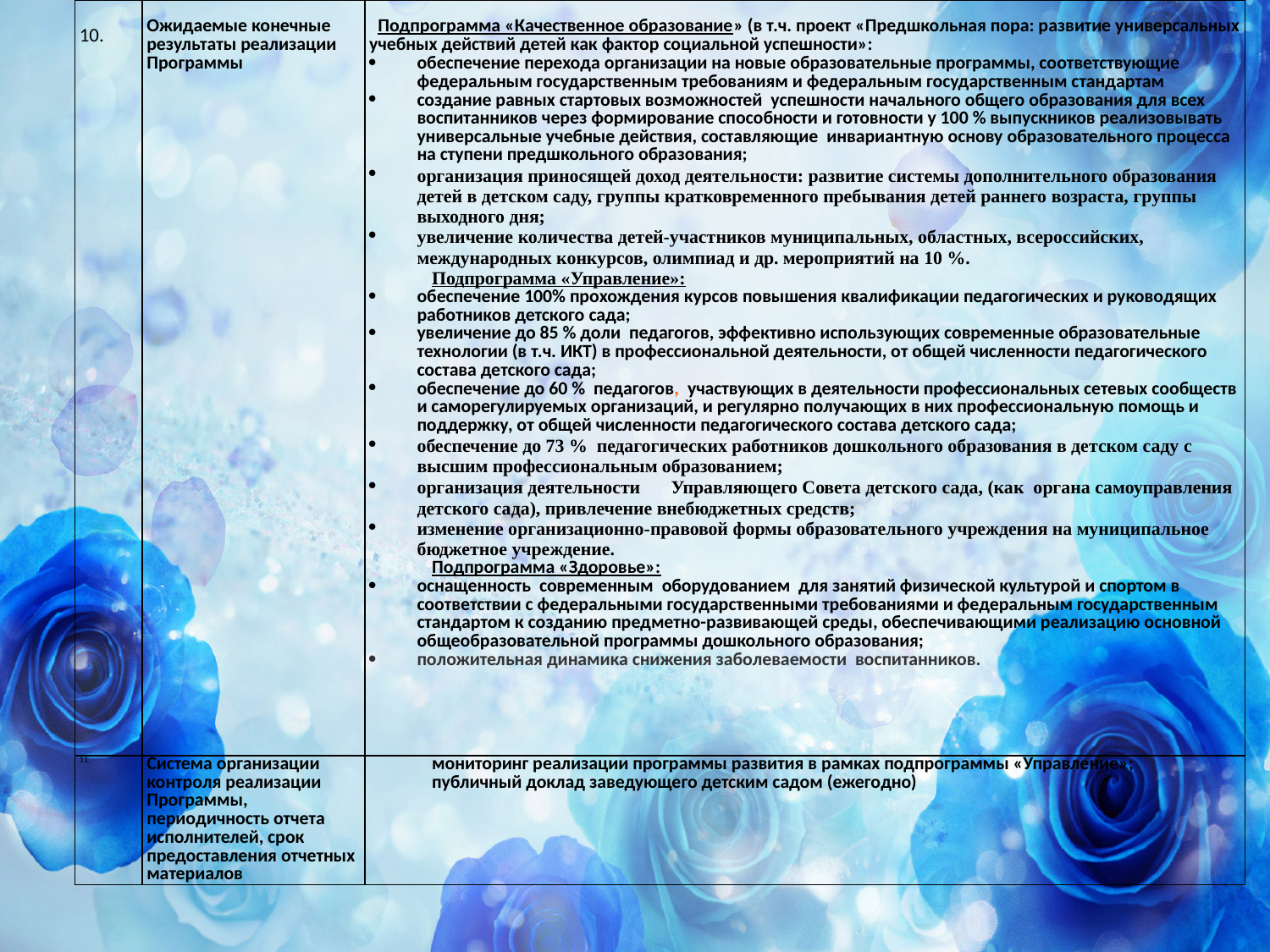

| 10. | Ожидаемые конечные результаты реализации Программы | Подпрограмма «Качественное образование» (в т.ч. проект «Предшкольная пора: развитие универсальных учебных действий детей как фактор социальной успешности»: обеспечение перехода организации на новые образовательные программы, соответствующие федеральным государственным требованиям и федеральным государственным стандартам создание равных стартовых возможностей успешности начального общего образования для всех воспитанников через формирование способности и готовности у 100 % выпускников реализовывать универсальные учебные действия, составляющие инвариантную основу образовательного процесса на ступени предшкольного образования; организация приносящей доход деятельности: развитие системы дополнительного образования детей в детском саду, группы кратковременного пребывания детей раннего возраста, группы выходного дня; увеличение количества детей-участников муниципальных, областных, всероссийских, международных конкурсов, олимпиад и др. мероприятий на 10 %. Подпрограмма «Управление»: обеспечение 100% прохождения курсов повышения квалификации педагогических и руководящих работников детского сада; увеличение до 85 % доли педагогов, эффективно использующих современные образовательные технологии (в т.ч. ИКТ) в профессиональной деятельности, от общей численности педагогического состава детского сада; обеспечение до 60 % педагогов, участвующих в деятельности профессиональных сетевых сообществ и саморегулируемых организаций, и регулярно получающих в них профессиональную помощь и поддержку, от общей численности педагогического состава детского сада; обеспечение до 73 % педагогических работников дошкольного образования в детском саду с высшим профессиональным образованием; организация деятельности Управляющего Совета детского сада, (как органа самоуправления детского сада), привлечение внебюджетных средств; изменение организационно-правовой формы образовательного учреждения на муниципальное бюджетное учреждение. Подпрограмма «Здоровье»: оснащенность современным оборудованием для занятий физической культурой и спортом в соответствии с федеральными государственными требованиями и федеральным государственным стандартом к созданию предметно-развивающей среды, обеспечивающими реализацию основной общеобразовательной программы дошкольного образования; положительная динамика снижения заболеваемости воспитанников. |
| --- | --- | --- |
| 11. | Система организации контроля реализации Программы, периодичность отчета исполнителей, срок предоставления отчетных материалов | мониторинг реализации программы развития в рамках подпрограммы «Управление»; публичный доклад заведующего детским садом (ежегодно) |

[unsupported chart]